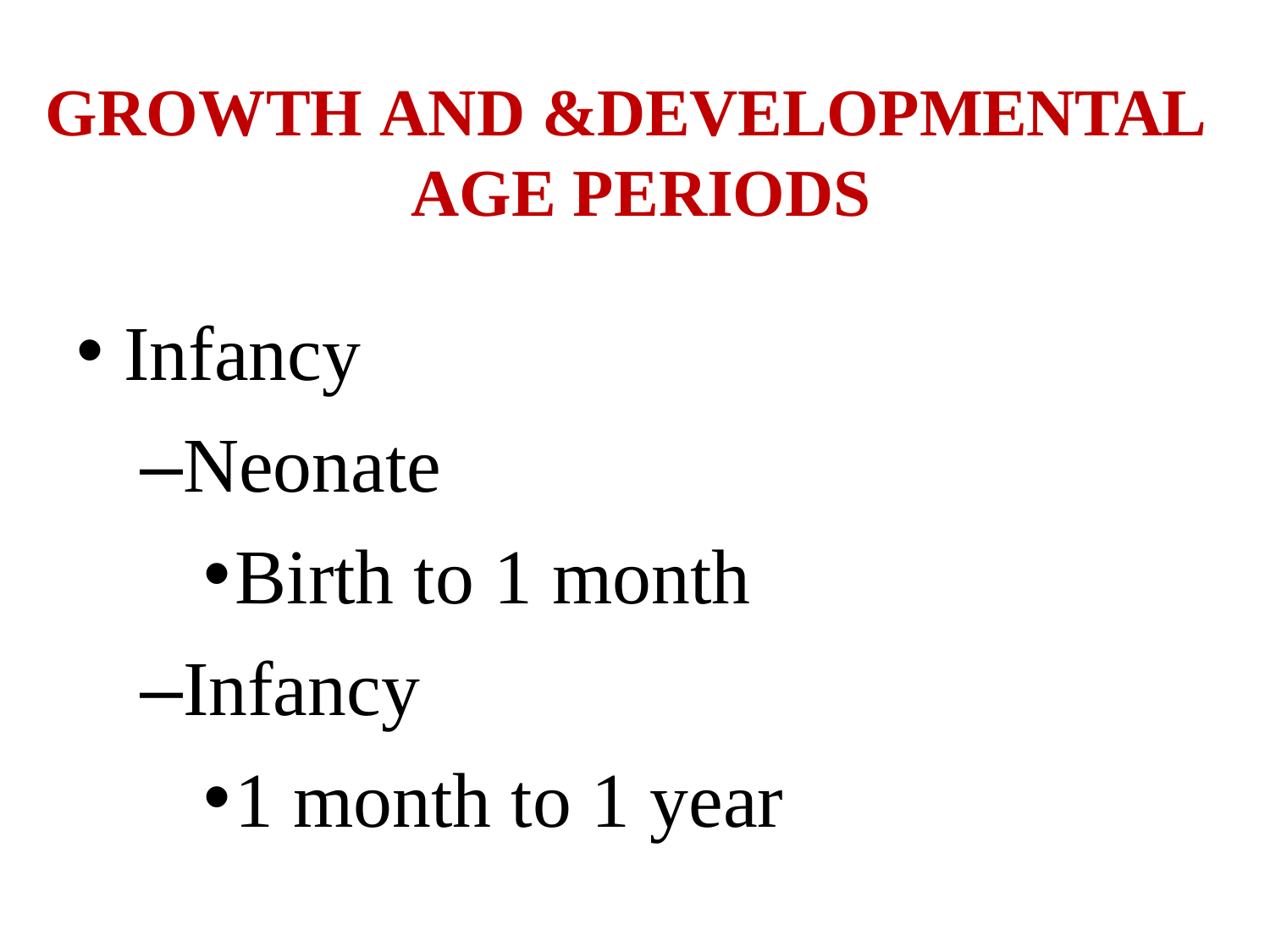

GROWTH AND &DEVELOPMENTAL  AGE PERIODS

Infancy
–Neonate
Birth to 1 month
–Infancy
1 month to 1 year